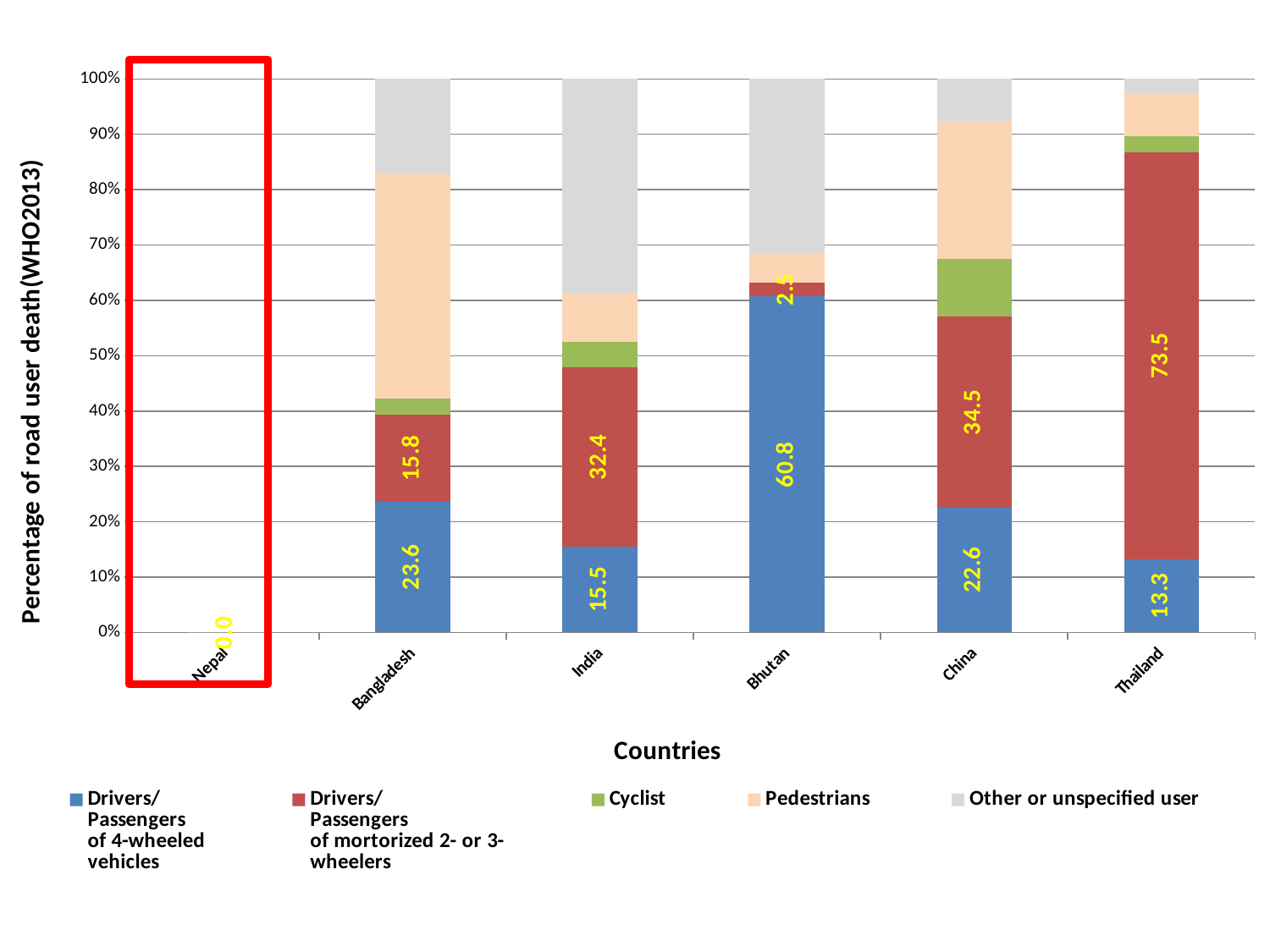

### Chart

| Category | Drivers/
Passengers
of 4-wheeled
vehicles | Drivers/
Passengers
of mortorized 2- or 3-
wheelers | Cyclist | Pedestrians | Other or unspecified user |
|---|---|---|---|---|---|
| Nepal | 0.0 | 0.0 | 0.0 | 0.0 | 0.0 |
| Bangladesh | 23.6 | 15.8 | 2.8 | 40.800000000000004 | 17.0 |
| India | 15.5 | 32.4 | 4.6 | 8.700000000000001 | 38.7 |
| Bhutan | 60.8 | 2.5 | 0.0 | 5.1 | 31.7 |
| China | 22.6 | 34.5 | 10.4 | 25.0 | 7.6 |
| Thailand | 13.3 | 73.5 | 3.0 | 7.8 | 2.5 |